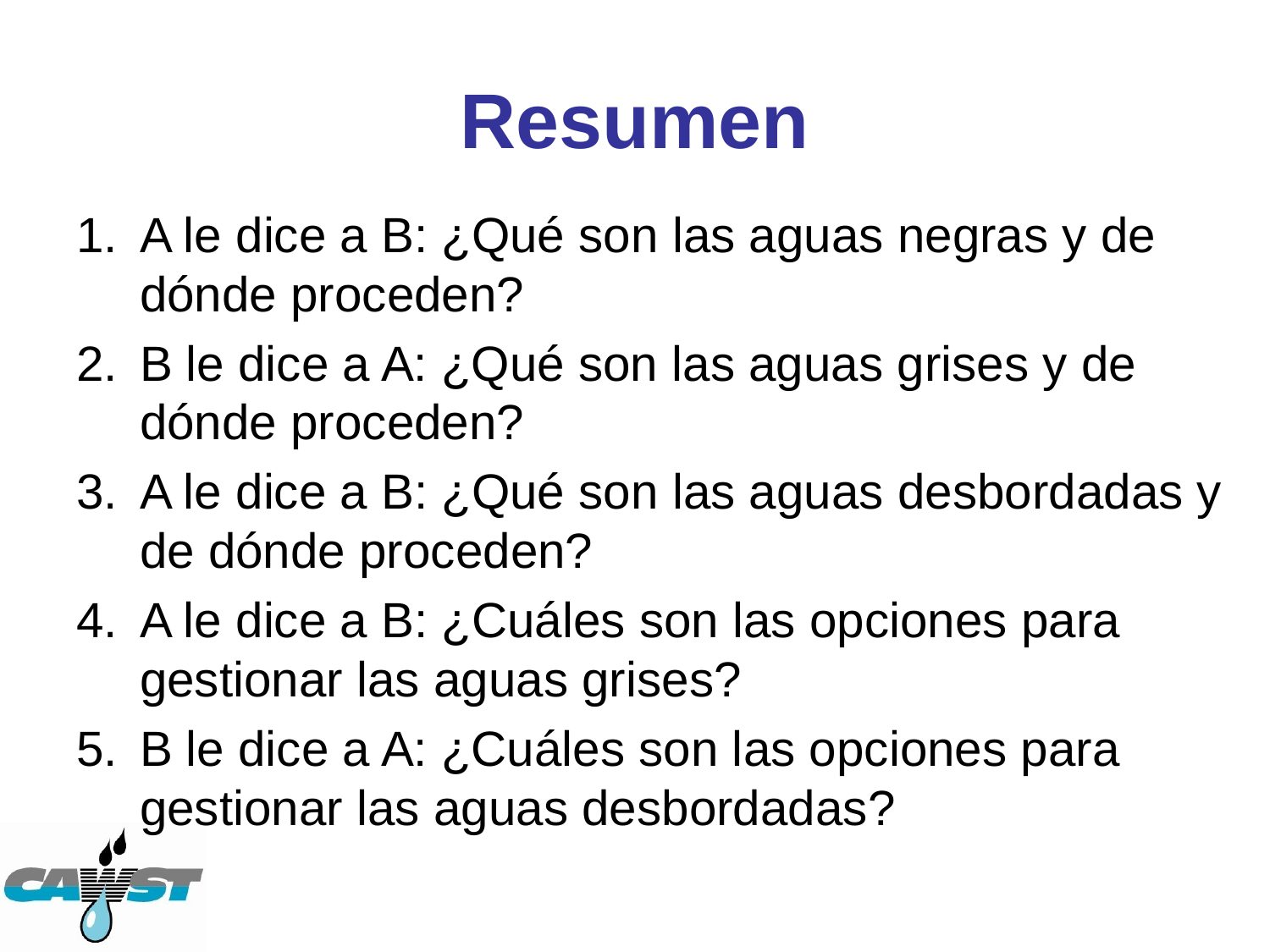

# Resumen
A le dice a B: ¿Qué son las aguas negras y de dónde proceden?
B le dice a A: ¿Qué son las aguas grises y de dónde proceden?
A le dice a B: ¿Qué son las aguas desbordadas y de dónde proceden?
A le dice a B: ¿Cuáles son las opciones para gestionar las aguas grises?
B le dice a A: ¿Cuáles son las opciones para gestionar las aguas desbordadas?